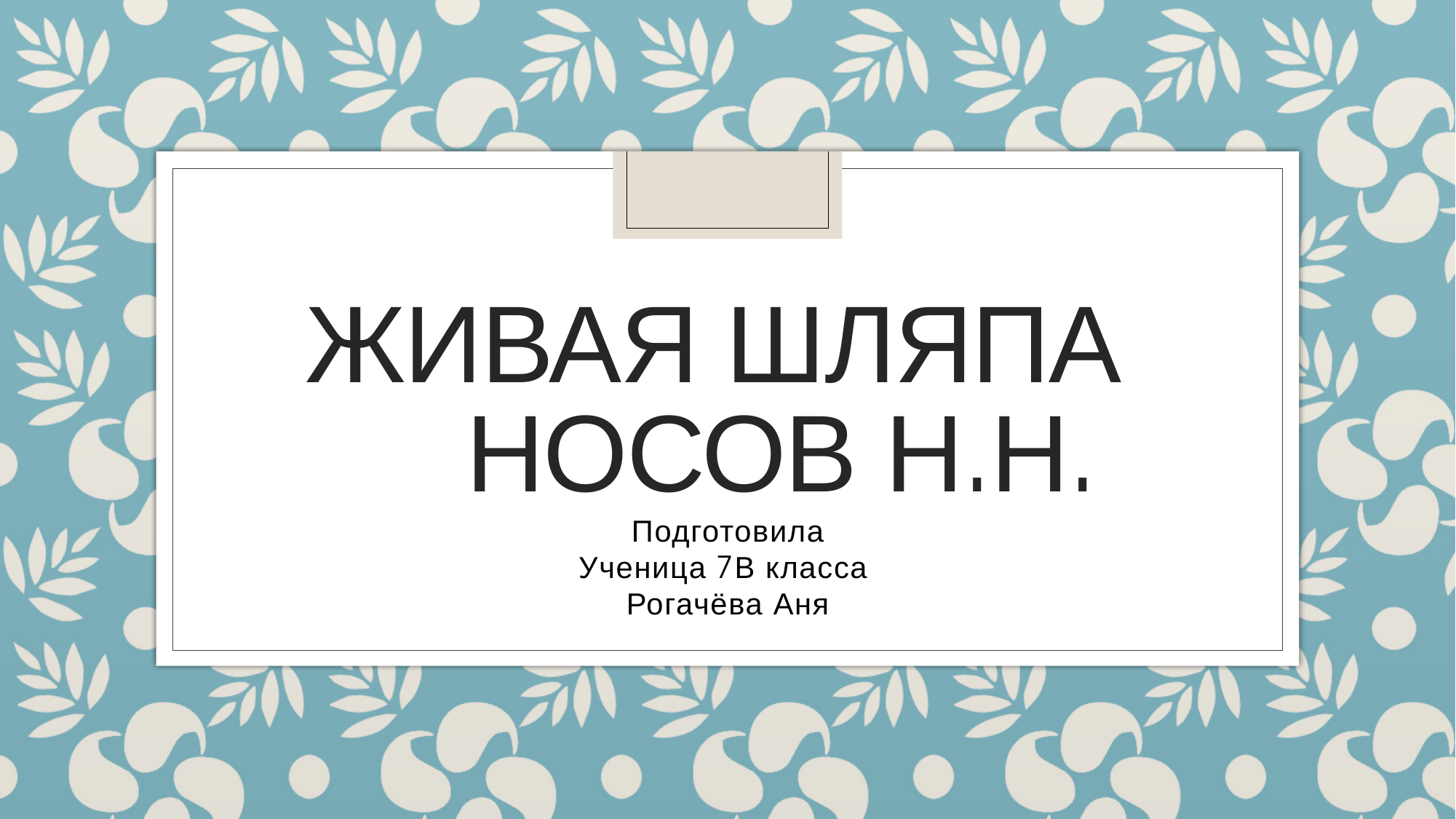

# ЖИВАЯ ШЛЯПА Носов Н.Н.
Подготовила
Ученица 7В класса
Рогачёва Аня